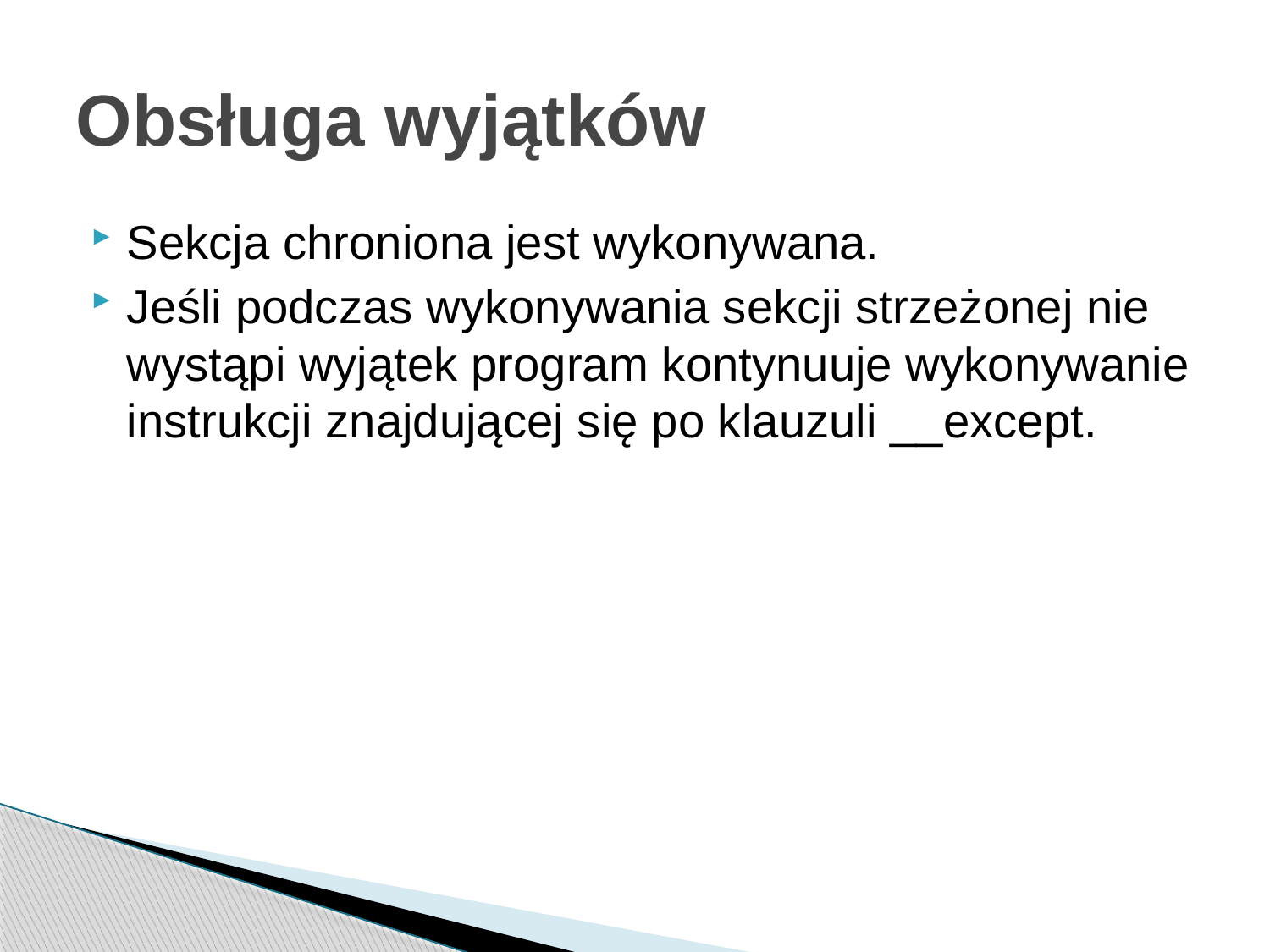

# Obsługa wyjątków
Sekcja chroniona jest wykonywana.
Jeśli podczas wykonywania sekcji strzeżonej nie wystąpi wyjątek program kontynuuje wykonywanie instrukcji znajdującej się po klauzuli __except.